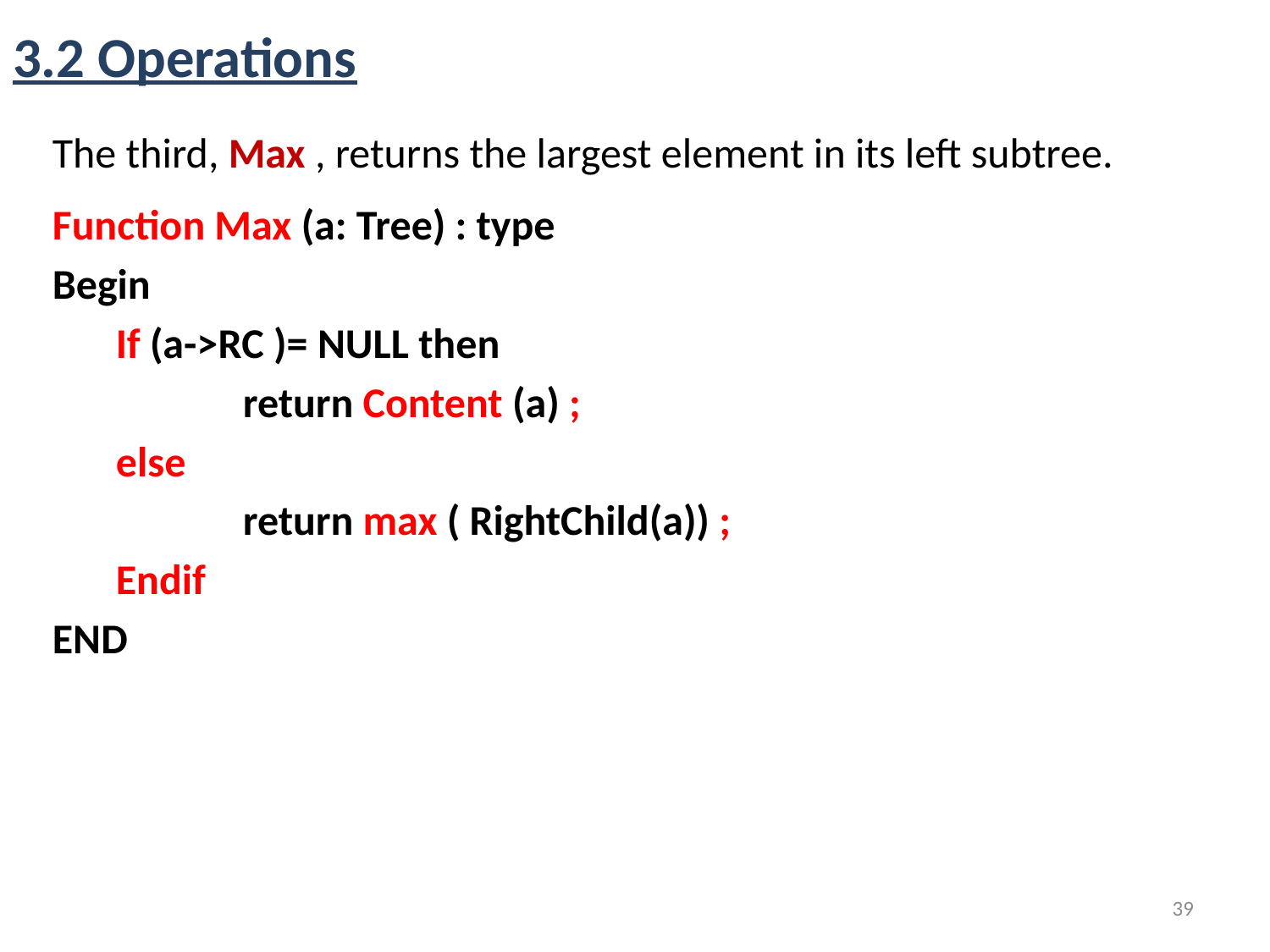

# 3.2 Operations
The third, Max , returns the largest element in its left subtree.
Function Max (a: Tree) : type
Begin
	If (a->RC )= NULL then
		return Content (a) ;
	else
		return max ( RightChild(a)) ;
	Endif
END

39